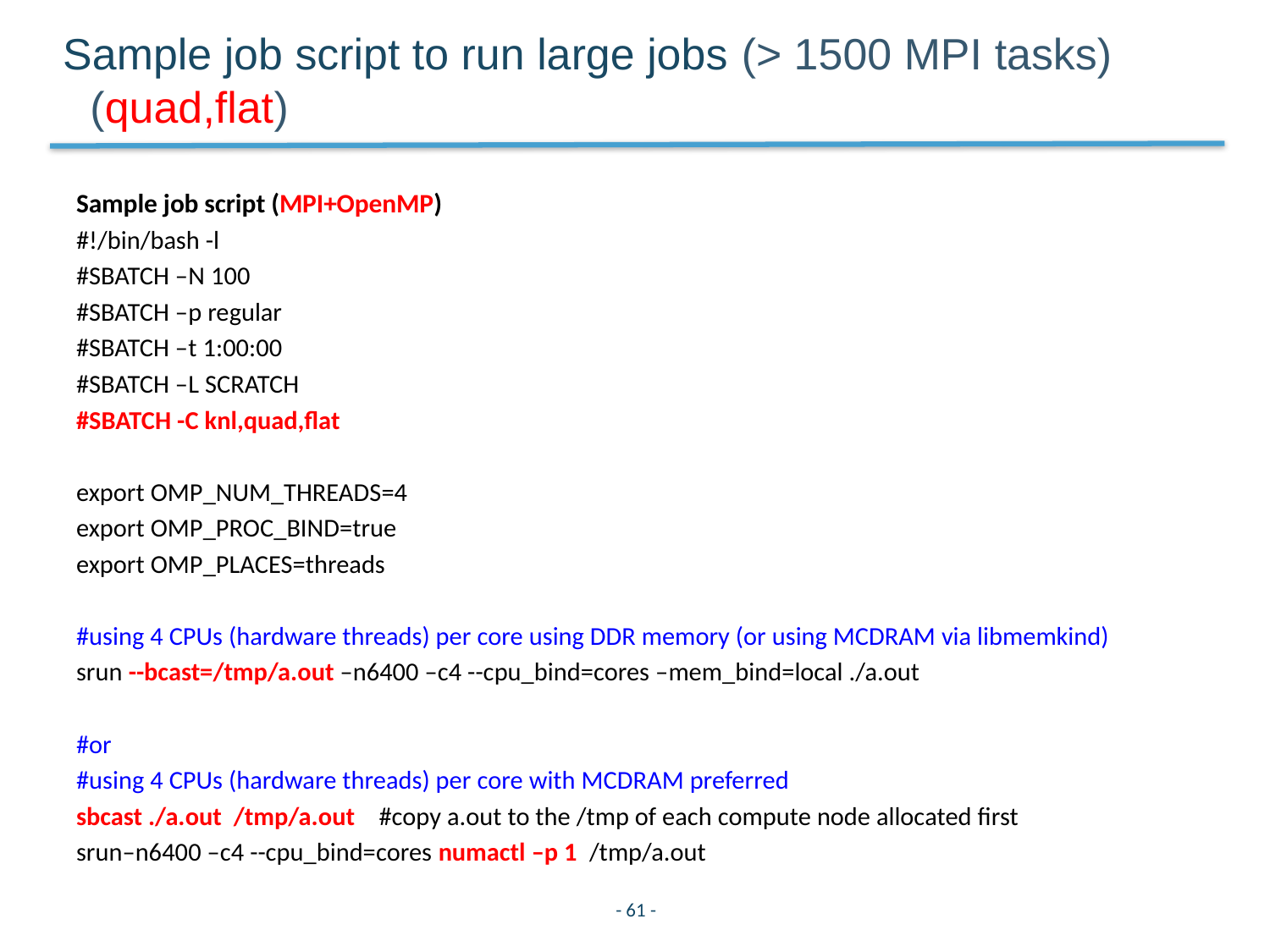

# Sample job script to run large jobs (> 1500 MPI tasks) (quad,flat)
Sample job script (MPI+OpenMP)
#!/bin/bash -l
#SBATCH –N 100
#SBATCH –p regular
#SBATCH –t 1:00:00
#SBATCH –L SCRATCH
#SBATCH -C knl,quad,flat

export OMP_NUM_THREADS=4
export OMP_PROC_BIND=true
export OMP_PLACES=threads

#using 4 CPUs (hardware threads) per core using DDR memory (or using MCDRAM via libmemkind)
srun --bcast=/tmp/a.out –n6400 –c4 --cpu_bind=cores –mem_bind=local ./a.out

#or
#using 4 CPUs (hardware threads) per core with MCDRAM preferred
sbcast ./a.out  /tmp/a.out    #copy a.out to the /tmp of each compute node allocated first
srun–n6400 –c4 --cpu_bind=cores numactl –p 1  /tmp/a.out
- 61 -